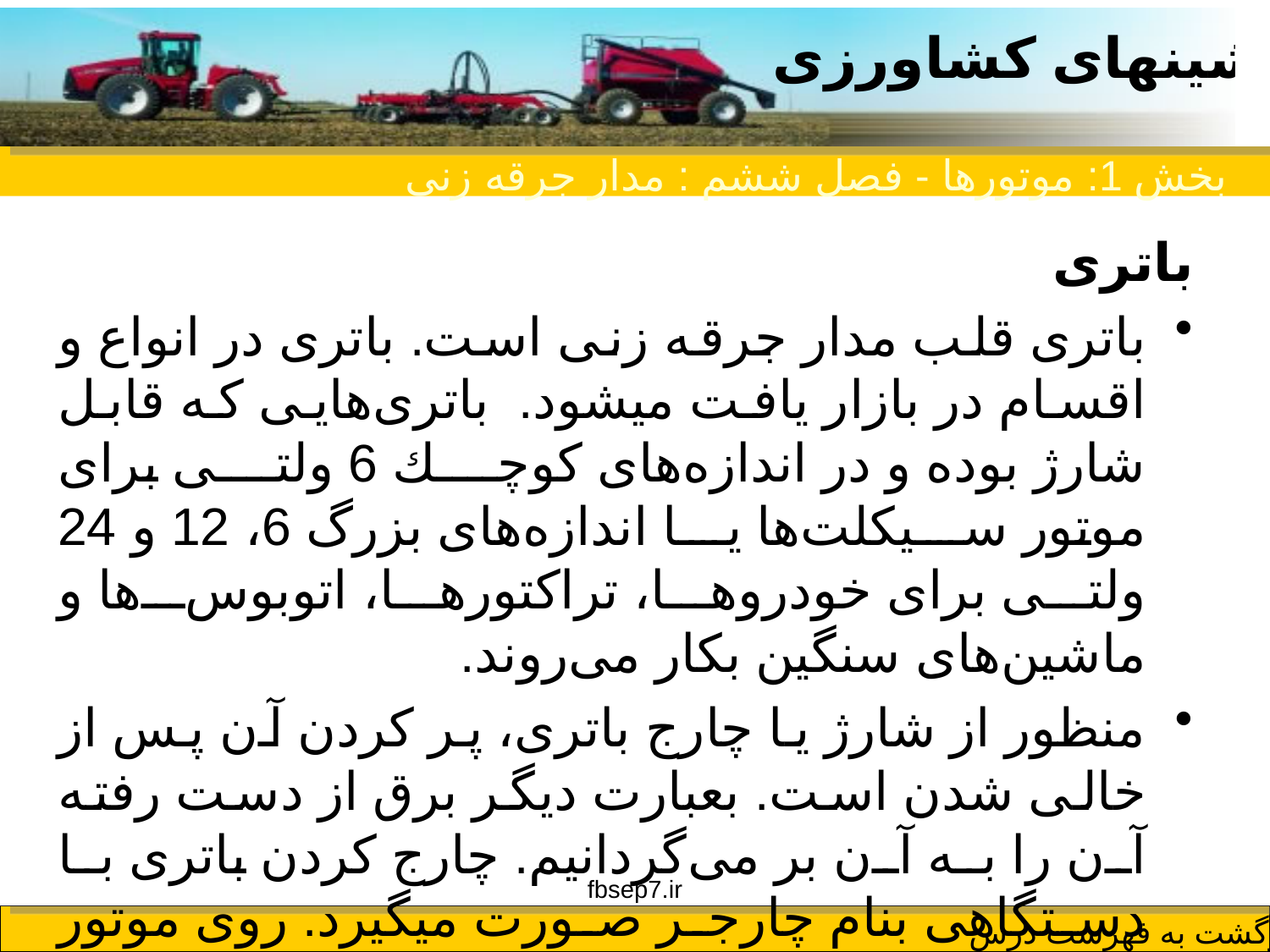

بخش 1: موتورها - فصل ششم : مدار جرقه زنی
باتری
باتری قلب مدار جرقه زنی است. باتری در انواع و اقسام در بازار یافت میشود.  باتری‌هایی كه قابل شارژ بوده و در اندازه‌های كوچك 6 ولتی برای موتور سیكلت‌ها یا اندازه‌های بزرگ 6، 12 و 24 ولتی برای خودروها، تراكتورها، اتوبوس‌ها و ماشین‌های سنگین بكار می‌روند.
منظور از شارژ یا چارج باتری، پر كردن آن پس از خالی شدن است. بعبارت دیگر برق از دست رفته آن را به آن بر می‌گردانیم. چارج كردن باتری با دستگاهی بنام چارجر صورت میگیرد. روی موتور این كار توسط مولد برق انجام میشود .
fbsep7.ir